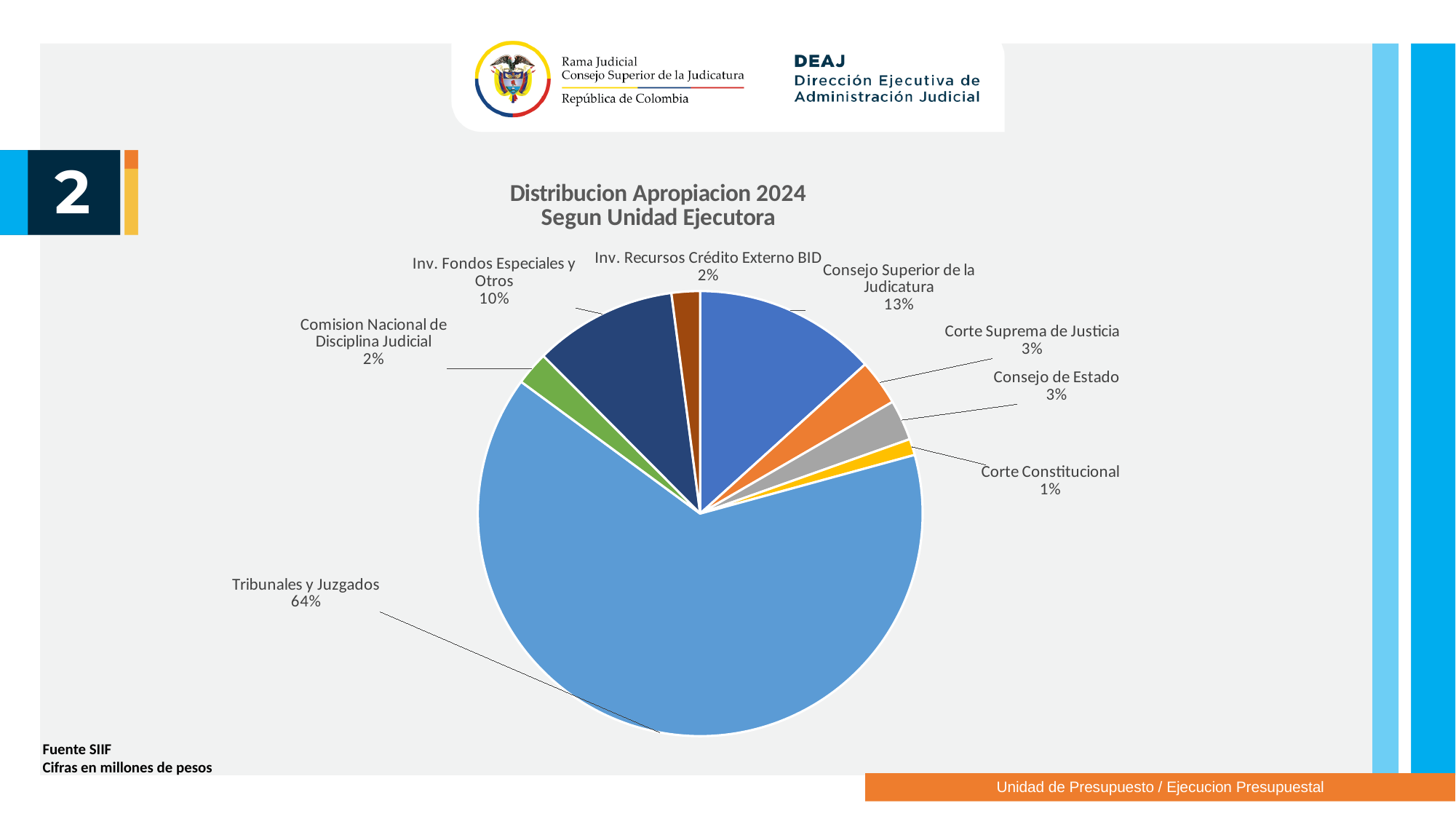

2

### Chart: Distribucion Apropiacion 2024
Segun Unidad Ejecutora

| Category |  |
|---|---|
| Consejo Superior de la Judicatura | 1225330348163.0 |
| Corte Suprema de Justicia | 306601040998.0 |
| Consejo de Estado | 271263299071.0 |
| Corte Constitucional | 108972069620.0 |
| Tribunales y Juzgados | 5929398920450.0 |
| Comision Nacional de Disciplina Judicial | 224821399834.0 |
| Inv. Fondos Especiales y Otros | 957718898585.0 |
| Inv. Recursos Crédito Externo BID | 190972919301.0 |
Fuente SIIF
Cifras en millones de pesos

Unidad de Presupuesto / Ejecucion Presupuestal